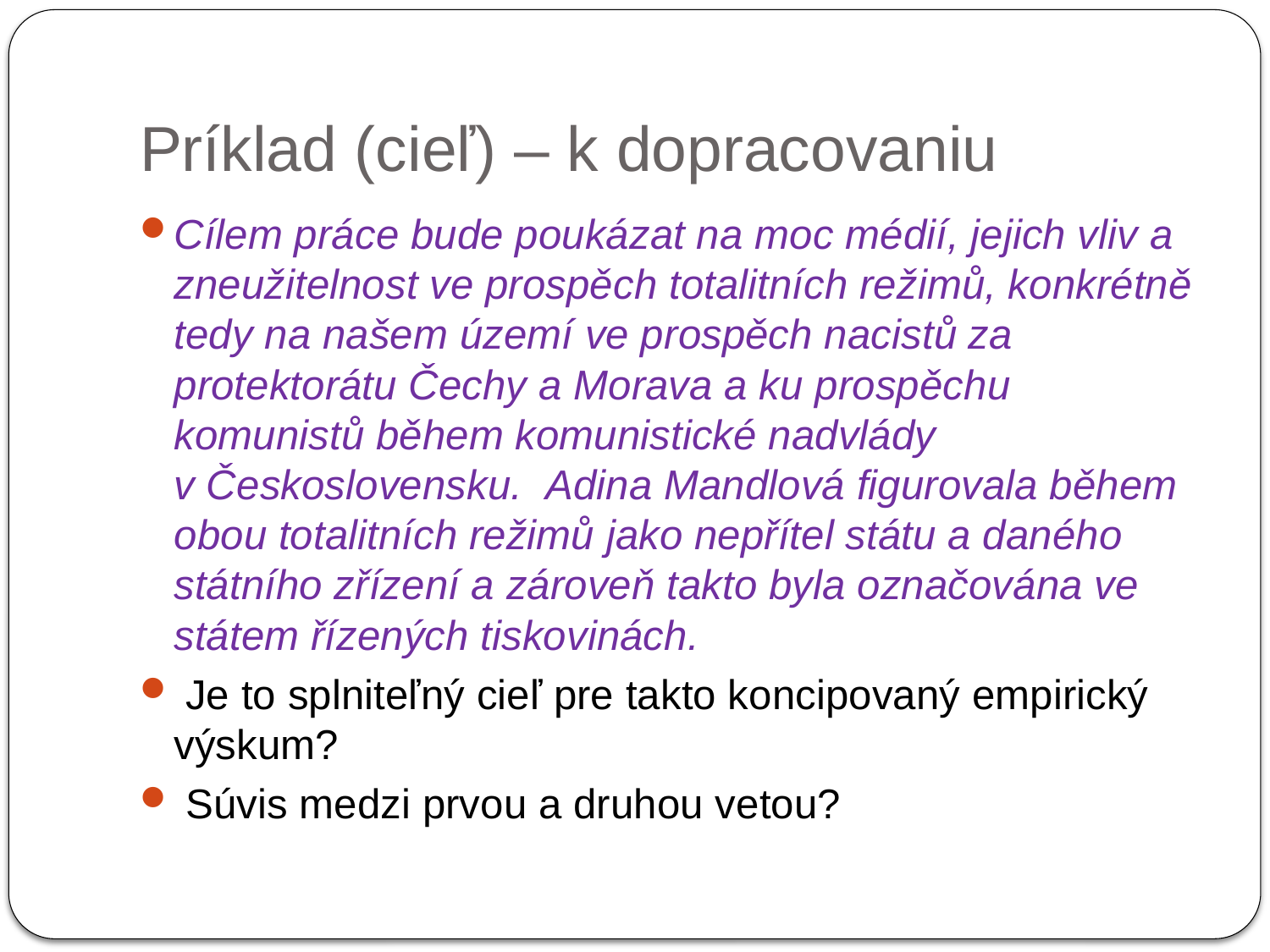

# Príklad (cieľ) – k dopracovaniu
Cílem práce bude poukázat na moc médií, jejich vliv a zneužitelnost ve prospěch totalitních režimů, konkrétně tedy na našem území ve prospěch nacistů za protektorátu Čechy a Morava a ku prospěchu komunistů během komunistické nadvlády v Československu.  Adina Mandlová figurovala během obou totalitních režimů jako nepřítel státu a daného státního zřízení a zároveň takto byla označována ve státem řízených tiskovinách.
 Je to splniteľný cieľ pre takto koncipovaný empirický výskum?
 Súvis medzi prvou a druhou vetou?